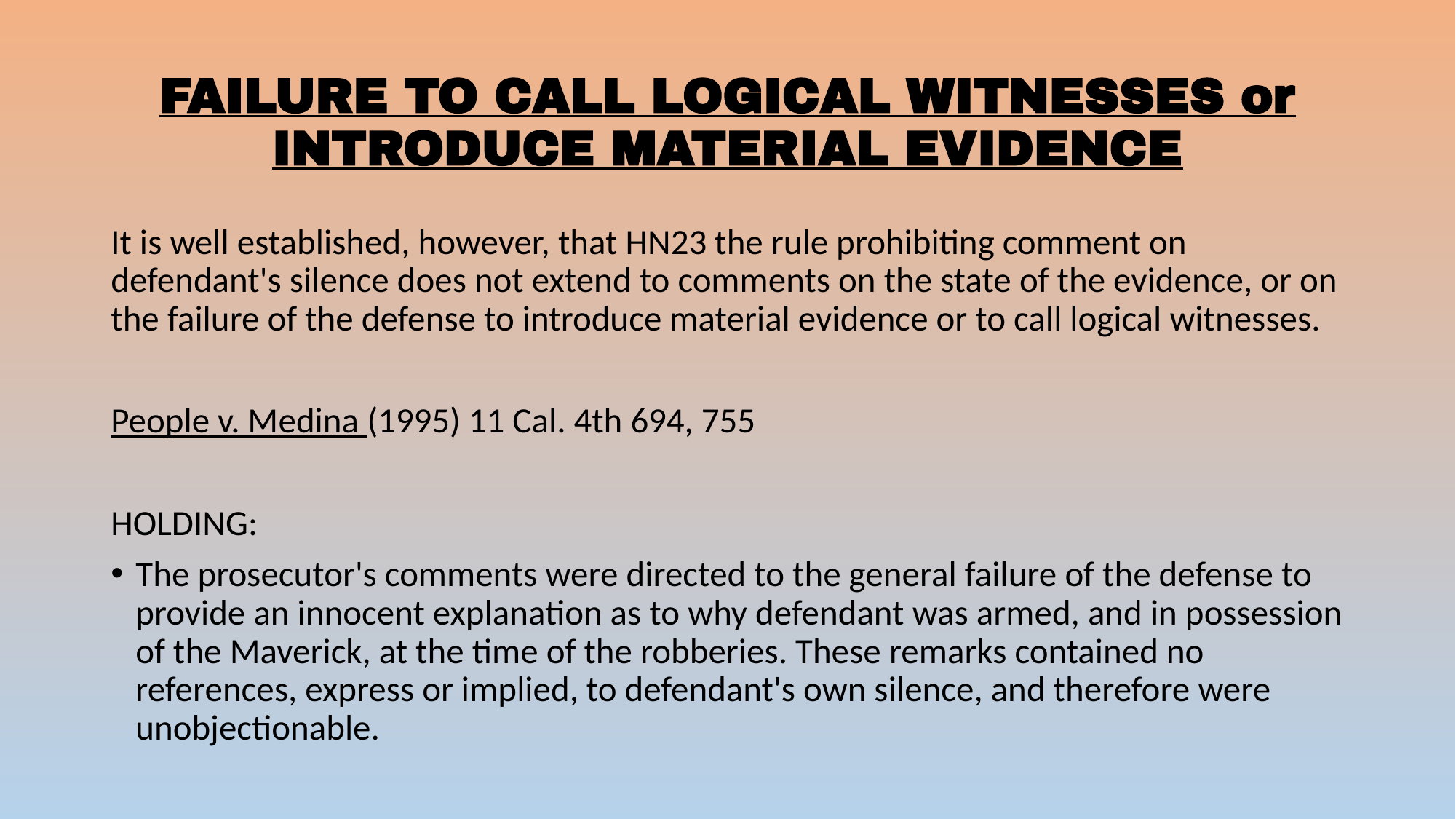

# FAILURE TO CALL LOGICAL WITNESSES or INTRODUCE MATERIAL EVIDENCE
It is well established, however, that HN23 the rule prohibiting comment on defendant's silence does not extend to comments on the state of the evidence, or on the failure of the defense to introduce material evidence or to call logical witnesses.

People v. Medina (1995) 11 Cal. 4th 694, 755

HOLDING:
The prosecutor's comments were directed to the general failure of the defense to provide an innocent explanation as to why defendant was armed, and in possession of the Maverick, at the time of the robberies. These remarks contained no references, express or implied, to defendant's own silence, and therefore were unobjectionable.